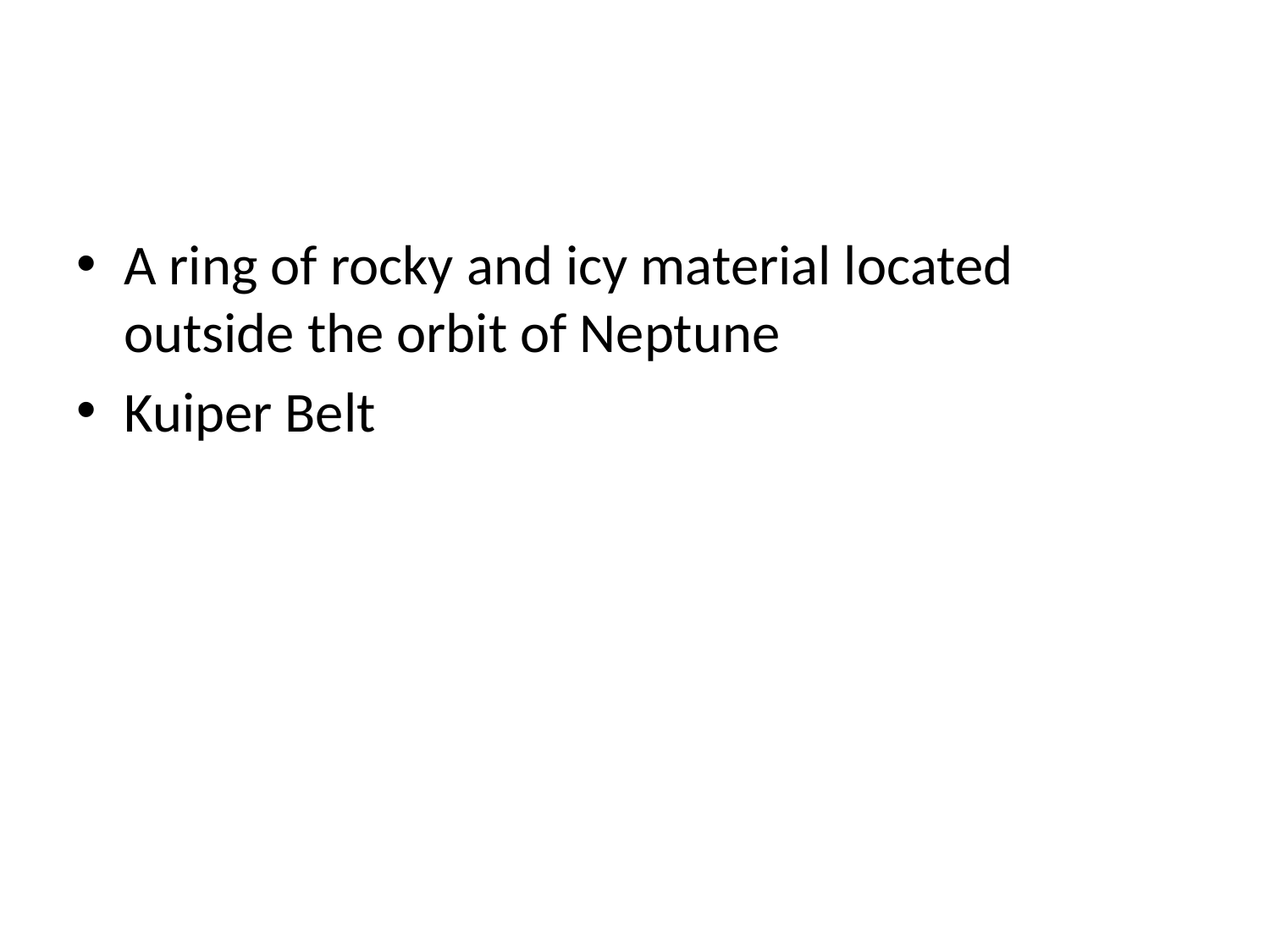

#
A ring of rocky and icy material located outside the orbit of Neptune
Kuiper Belt